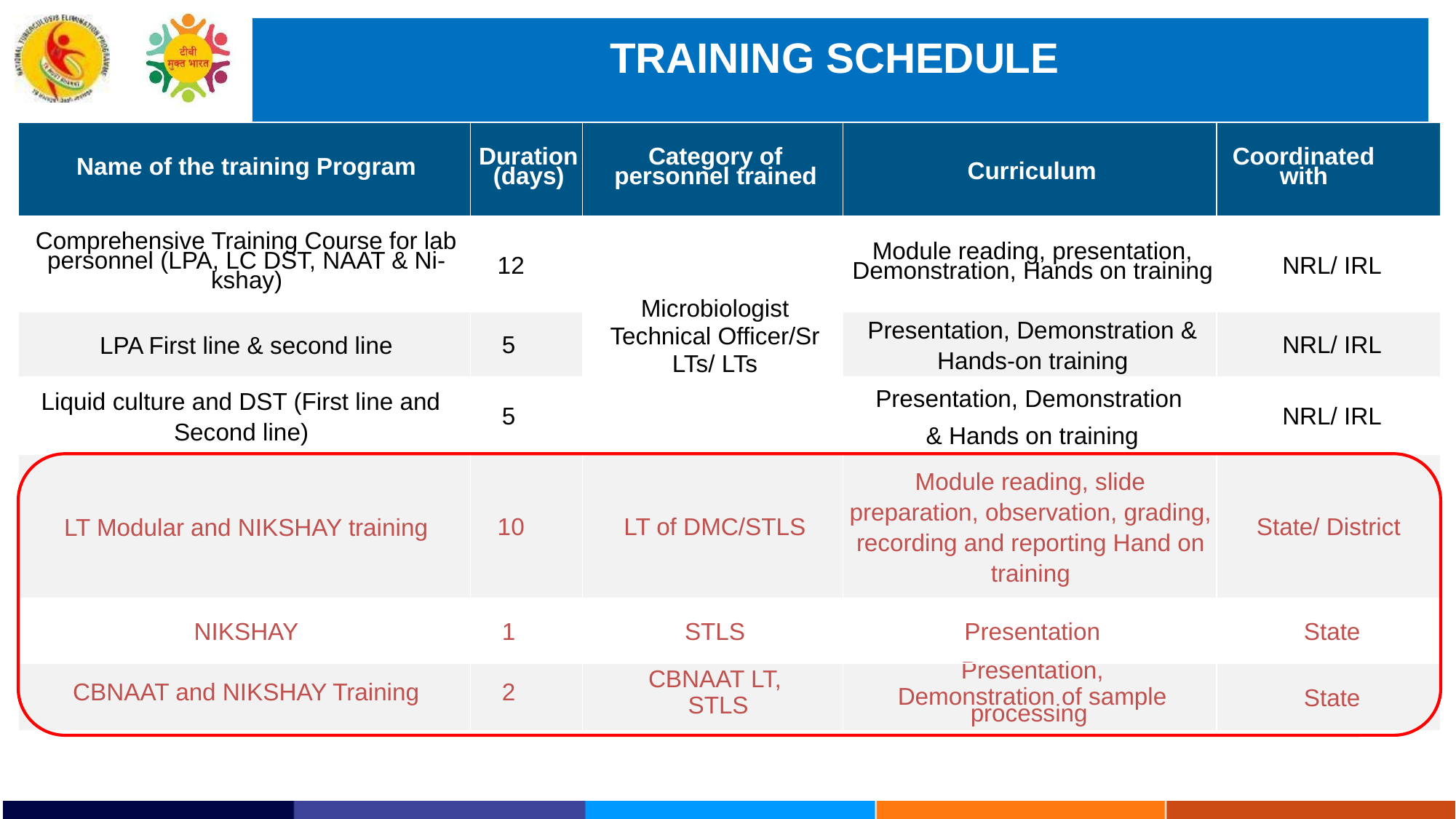

# TRAINING SCHEDULE
| Name of the training Program | Duration (days) | Category of personnel trained | Curriculum | Coordinated with |
| --- | --- | --- | --- | --- |
| Comprehensive Training Course for lab personnel (LPA, LC DST, NAAT & Ni-kshay) | 12 | Microbiologist Technical Officer/Sr LTs/ LTs | Module reading, presentation, Demonstration, Hands on training | NRL/ IRL |
| LPA First line & second line | 5 |  | Presentation, Demonstration & Hands-on training | NRL/ IRL |
| Liquid culture and DST (First line and Second line) | 5 |  | Presentation, Demonstration & Hands on training | NRL/ IRL |
| LT Modular and NIKSHAY training | 10 | LT of DMC/STLS | Module reading, slide preparation, observation, grading, recording and reporting Hand on training | State/ District |
| NIKSHAY | 1 | STLS | Presentation | State |
| CBNAAT and NIKSHAY Training | 2 | CBNAAT LT, STLS | Presentation, Demonstration of sample processing | State |
|  |  |  |  |  |